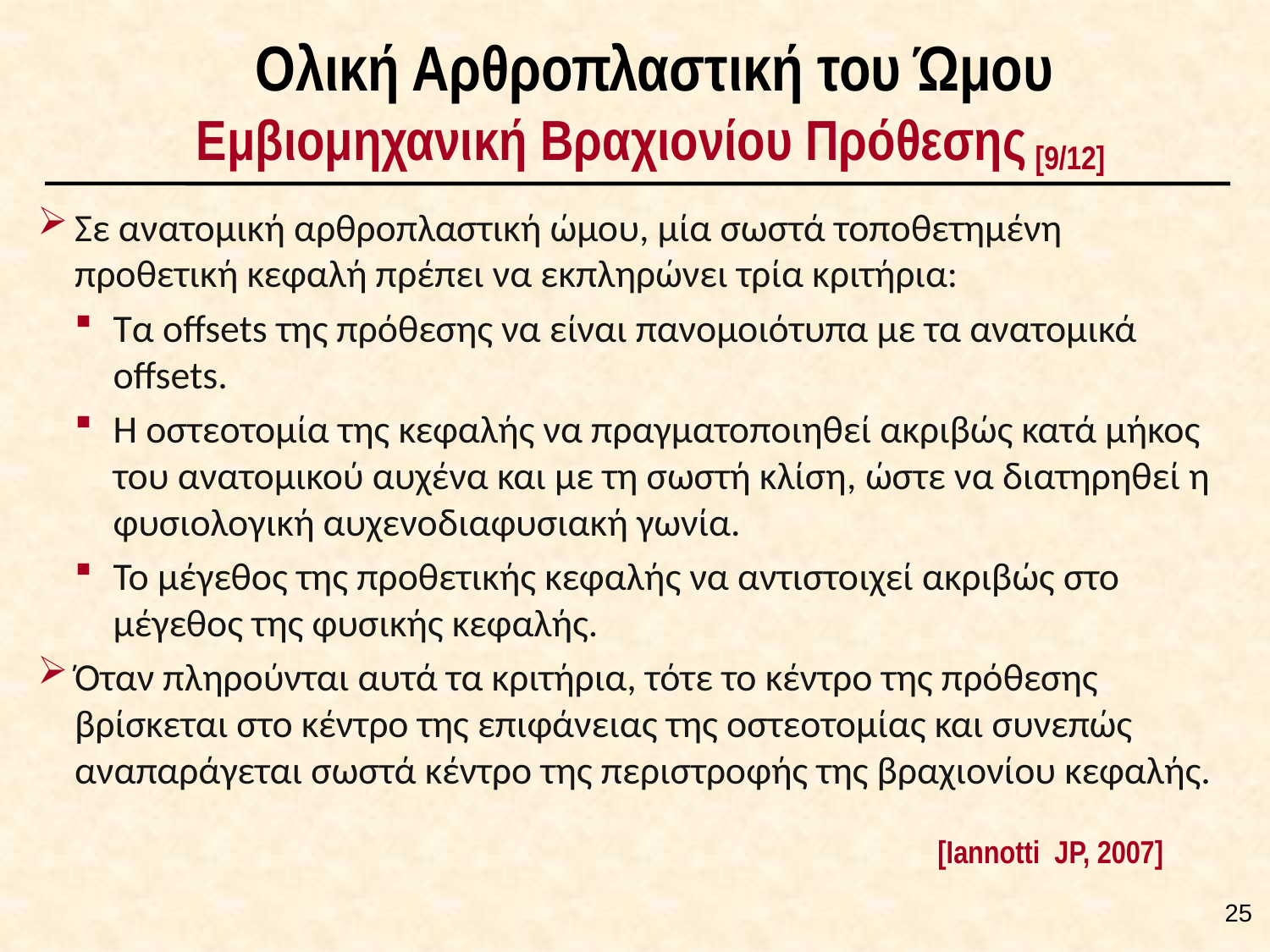

# Ολική Αρθροπλαστική του Ώμου Εμβιομηχανική Βραχιονίου Πρόθεσης [9/12]
Σε ανατομική αρθροπλαστική ώμου, μία σωστά τοποθετημένη προθετική κεφαλή πρέπει να εκπληρώνει τρία κριτήρια:
Τα offsets της πρόθεσης να είναι πανομοιότυπα με τα ανατομικά offsets.
Η οστεοτομία της κεφαλής να πραγματοποιηθεί ακριβώς κατά μήκος του ανατομικού αυχένα και με τη σωστή κλίση, ώστε να διατηρηθεί η φυσιολογική αυχενοδιαφυσιακή γωνία.
Το μέγεθος της προθετικής κεφαλής να αντιστοιχεί ακριβώς στο μέγεθος της φυσικής κεφαλής.
Όταν πληρούνται αυτά τα κριτήρια, τότε το κέντρο της πρόθεσης βρίσκεται στο κέντρο της επιφάνειας της οστεοτομίας και συνεπώς αναπαράγεται σωστά κέντρο της περιστροφής της βραχιονίου κεφαλής.
[Iannotti  JP, 2007]
25